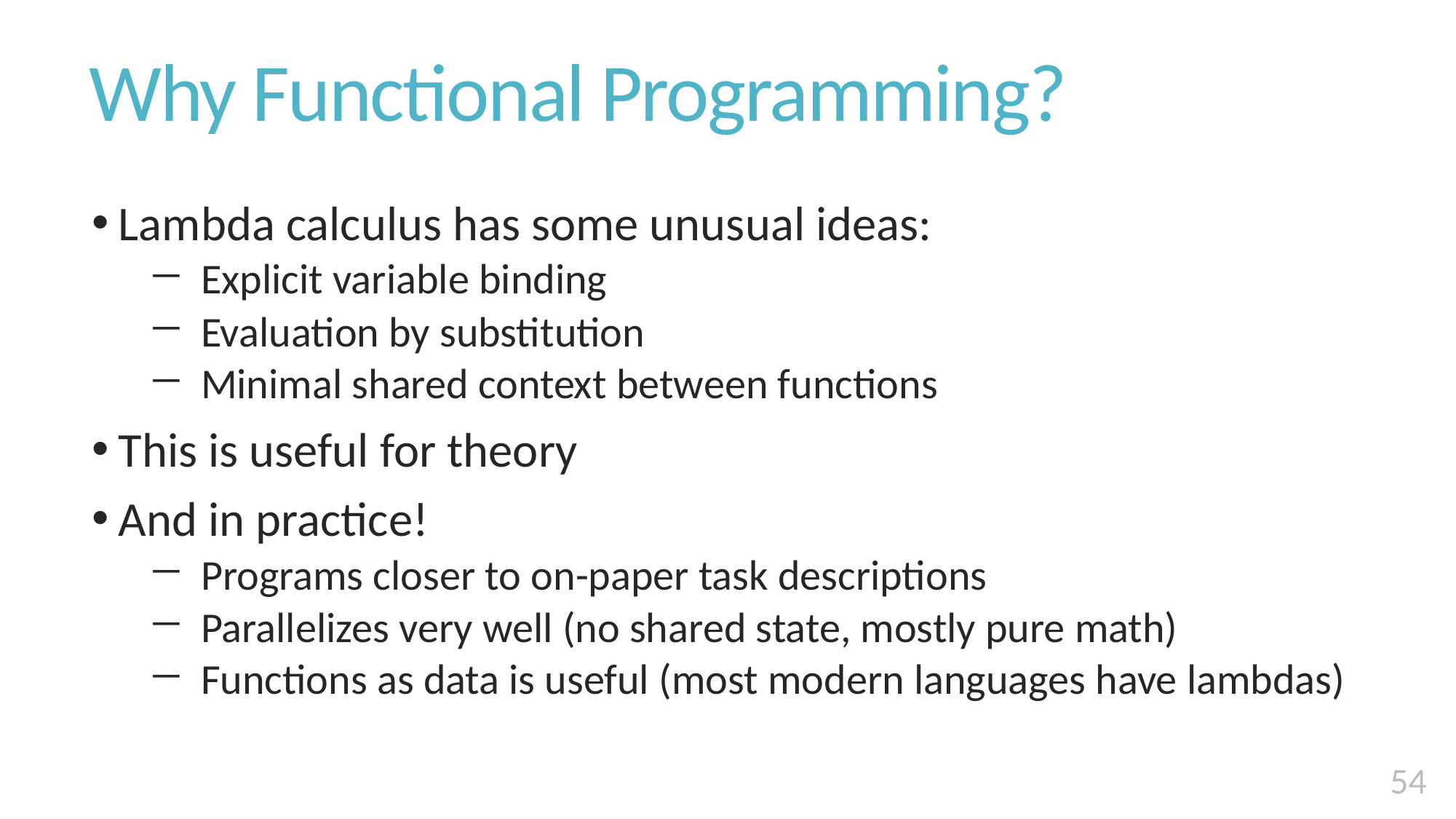

# Why Functional Programming?
Lambda calculus has some unusual ideas:
Explicit variable binding
Evaluation by substitution
Minimal shared context between functions
This is useful for theory
And in practice!
Programs closer to on-paper task descriptions
Parallelizes very well (no shared state, mostly pure math)
Functions as data is useful (most modern languages have lambdas)

54